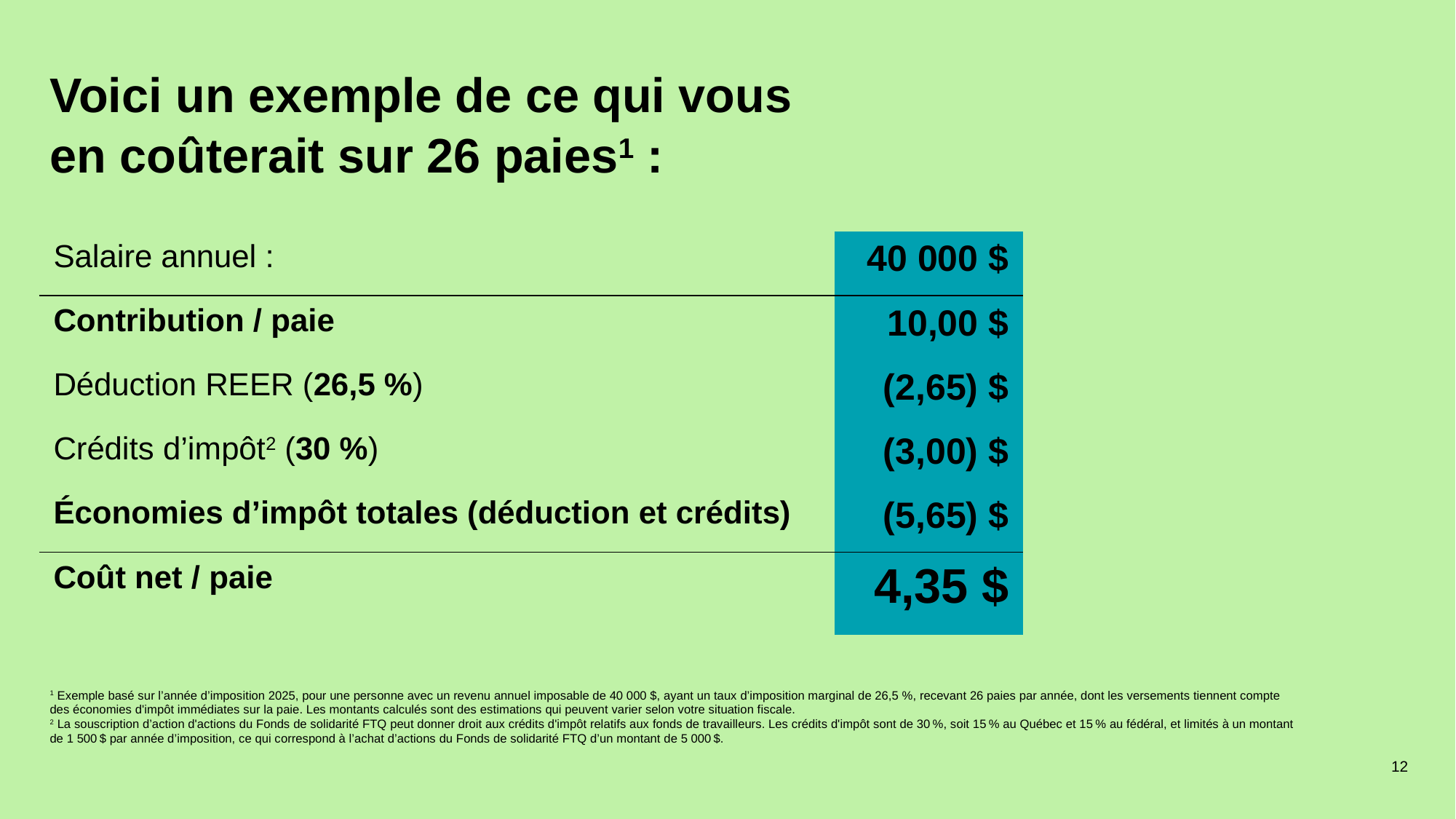

Voici un exemple de ce qui vous en coûterait sur 26 paies1 :
| Salaire annuel : | 40 000 $ |
| --- | --- |
| Contribution / paie | 10,00 $ |
| Déduction REER (26,5 %) | (2,65) $ |
| Crédits d’impôt2 (30 %) | (3,00) $ |
| Économies d’impôt totales (déduction et crédits) | (5,65) $ |
| Coût net / paie | 4,35 $ |
1 Exemple basé sur l’année d’imposition 2025, pour une personne avec un revenu annuel imposable de 40 000 $, ayant un taux d’imposition marginal de 26,5 %, recevant 26 paies par année, dont les versements tiennent compte des économies d'impôt immédiates sur la paie. Les montants calculés sont des estimations qui peuvent varier selon votre situation fiscale.
2 La souscription d’action d'actions du Fonds de solidarité FTQ peut donner droit aux crédits d'impôt relatifs aux fonds de travailleurs. Les crédits d'impôt sont de 30 %, soit 15 % au Québec et 15 % au fédéral, et limités à un montant de 1 500 $ par année d’imposition, ce qui correspond à l’achat d’actions du Fonds de solidarité FTQ d’un montant de 5 000 $.
12